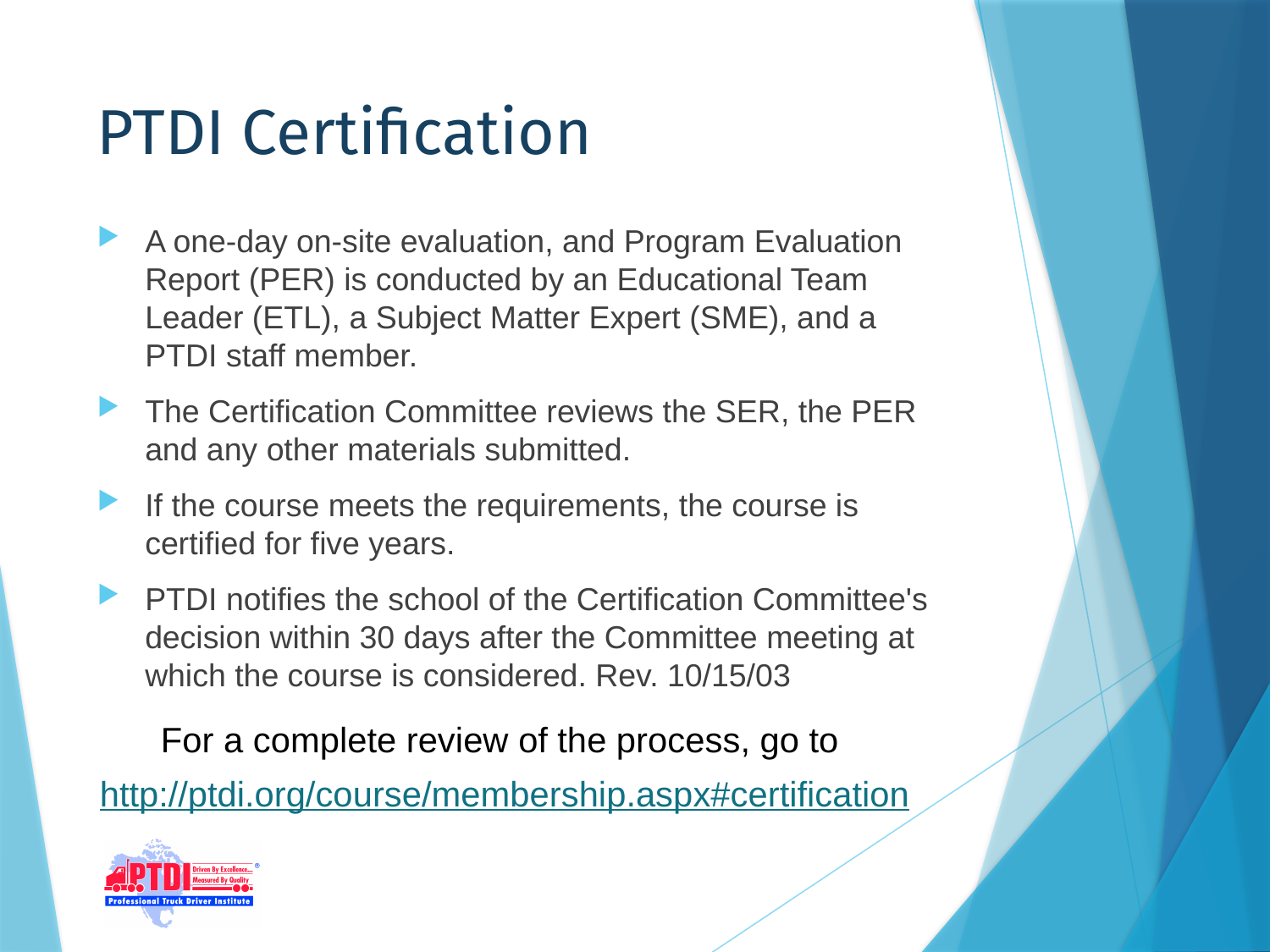

# PTDI Certification
A one-day on-site evaluation, and Program Evaluation Report (PER) is conducted by an Educational Team Leader (ETL), a Subject Matter Expert (SME), and a PTDI staff member.
The Certification Committee reviews the SER, the PER and any other materials submitted.
If the course meets the requirements, the course is certified for five years.
PTDI notifies the school of the Certification Committee's decision within 30 days after the Committee meeting at which the course is considered. Rev. 10/15/03

For a complete review of the process, go to
http://ptdi.org/course/membership.aspx#certification